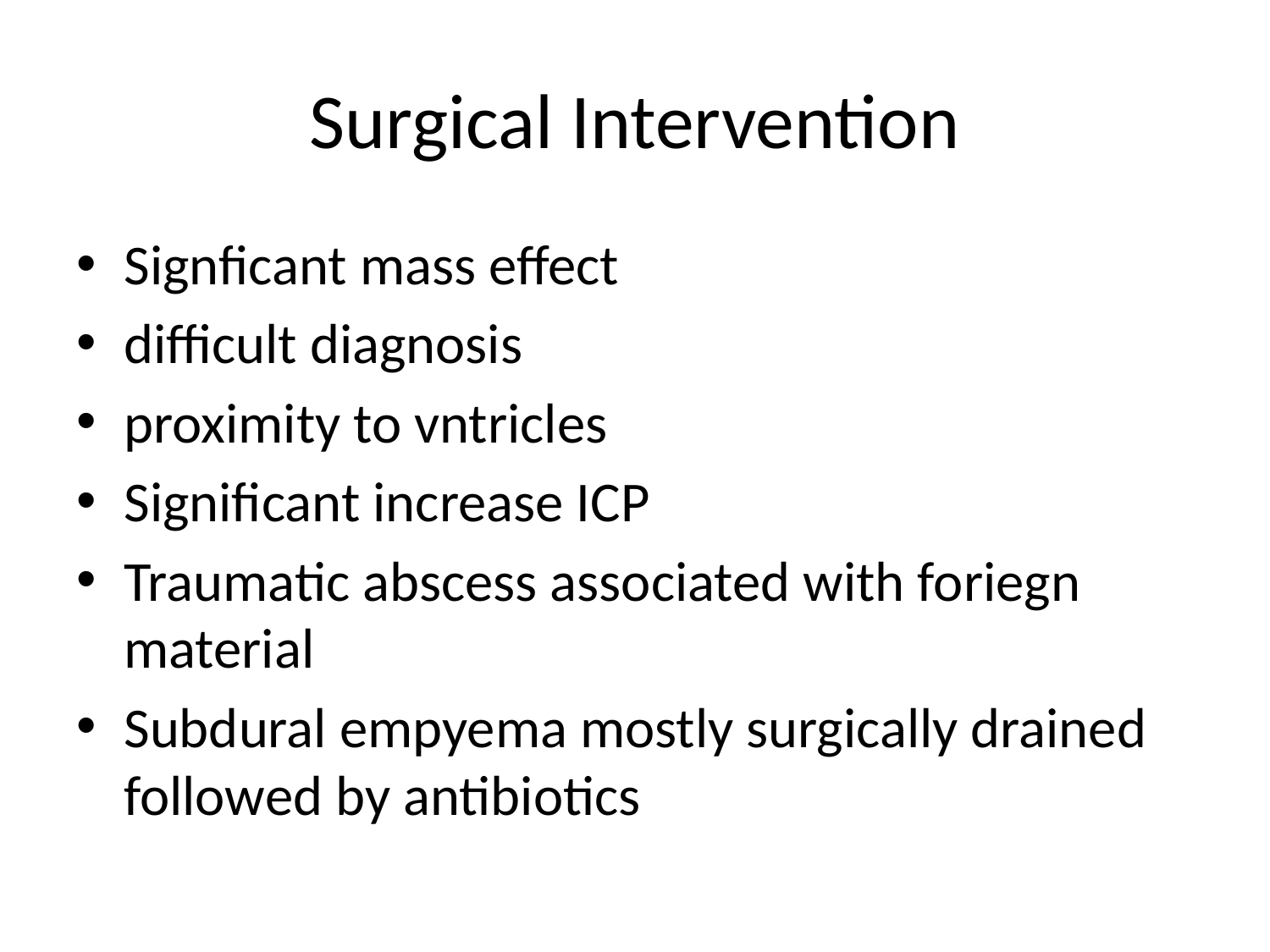

# Surgical Intervention
Signficant mass effect
difficult diagnosis
proximity to vntricles
Significant increase ICP
Traumatic abscess associated with foriegn material
Subdural empyema mostly surgically drained followed by antibiotics